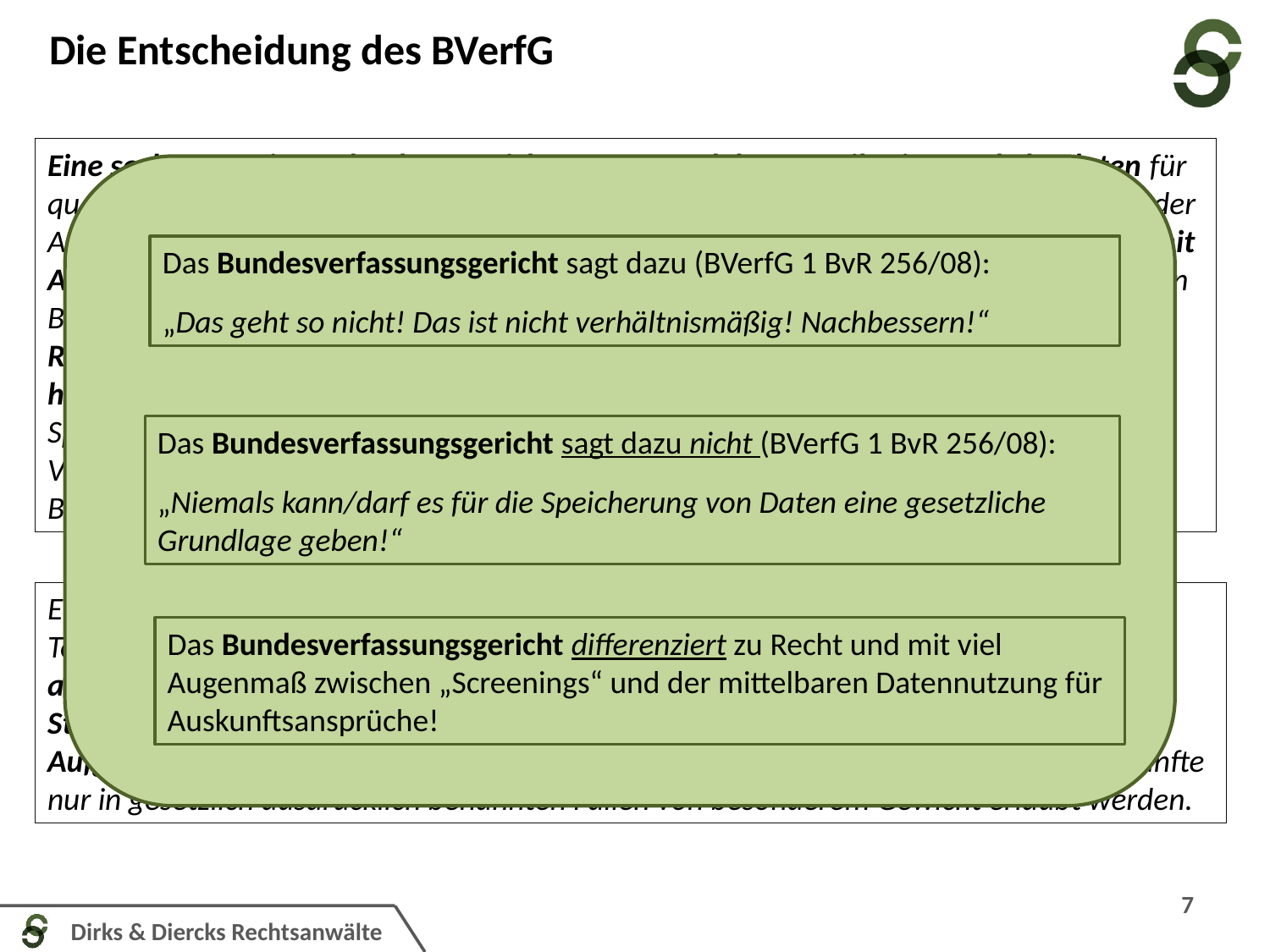

Die Entscheidung des BVerfG
Eine sechsmonatige anlasslose Speicherung von Telekommunikationsverkehrsdaten für qualifizierte Verwendungen im Rahmen der Strafverfolgung, der Gefahrenabwehr und der Aufgaben der Nachrichtendienste, wie sie die §§113a, 113b TKG anordnen, ist danach mit Art. 10 GG nicht schlechthin unvereinbar. […] Einer solchen Speicherung fehlt es auch in Bezug auf die Verhältnismäßigkeit im engeren Sinne nicht von vornherein an einer Rechtfertigungsfähigkeit. Bei einer Ausgestaltung, die dem besonderen Gewicht des hierin liegenden Eingriffs hinreichend Rechnung trägt, unterfällt eine anlasslose Speicherung der Telekommunikationsverkehrsdaten nicht schon als solche dem strikten Verbot einer Speicherung von Daten auf Vorrat im Sinne der Rechtsprechung des Bundesverfassungsgerichts (vgl.BVerfGE 65, 1 <46 f.>; 115, 320 <350>; 118, 168 <187>).

Das Bundesverfassungsgericht sagt dazu (BVerfG 1 BvR 256/08):
„Das geht so nicht! Das ist nicht verhältnismäßig! Nachbessern!“
Das Bundesverfassungsgericht sagt dazu nicht (BVerfG 1 BvR 256/08):
„Niemals kann/darf es für die Speicherung von Daten eine gesetzliche Grundlage geben!“
Eine nur mittelbare Nutzung der Daten zur Erteilung von Auskünften durch die Telekommunikationsdiensteanbieter über die Inhaber von Internetprotokolladressen ist auch unabhängig von begrenzenden Straftaten- oder Rechtsgüterkatalogen für die Strafverfolgung, Gefahrenabwehr und die Wahrnehmung nachrichtendienstlicher Aufgaben zulässig. Für die Verfolgung von Ordnungswidrigkeiten können solche Auskünfte nur in gesetzlich ausdrücklich benannten Fällen von besonderem Gewicht erlaubt werden.
Das Bundesverfassungsgericht differenziert zu Recht und mit viel Augenmaß zwischen „Screenings“ und der mittelbaren Datennutzung für Auskunftsansprüche!
7